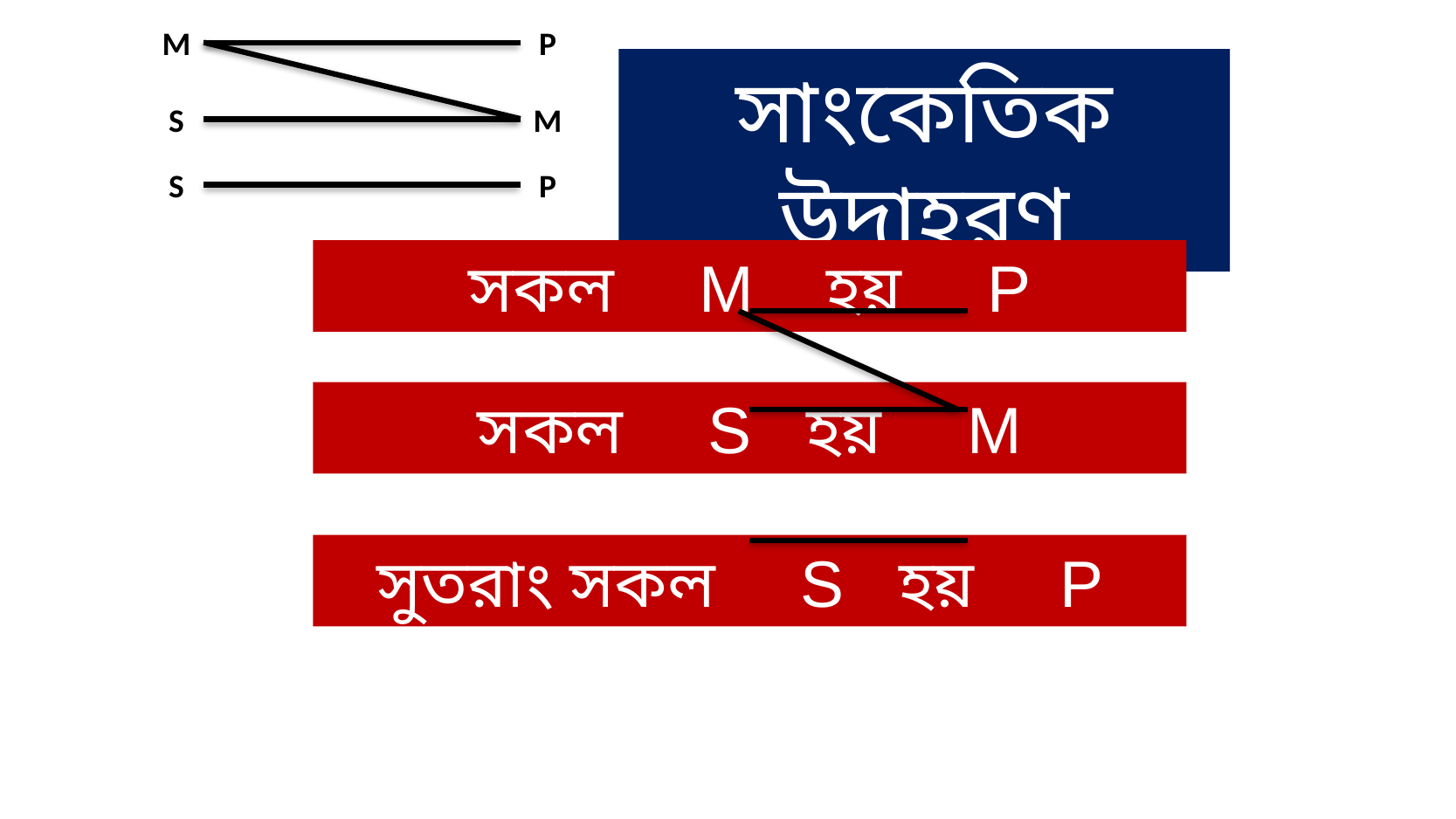

M
P
সাংকেতিক উদাহরণ
S
M
S
P
সকল     M    হয়     P
সকল     S   হয়     M
   সুতরাং সকল     S   হয়     P